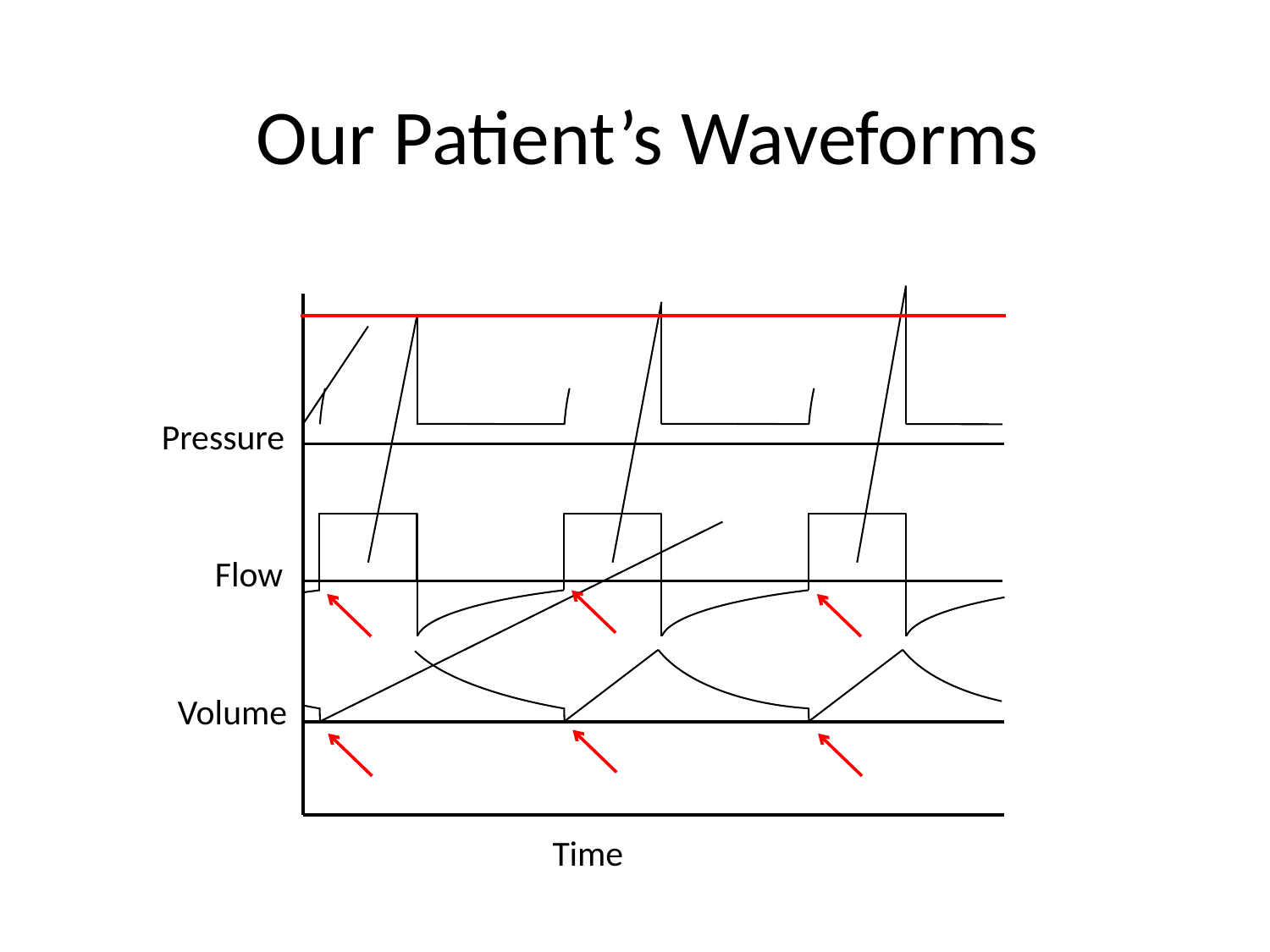

# Our Patient’s Waveforms

Pressure

Flow
Volume
Time